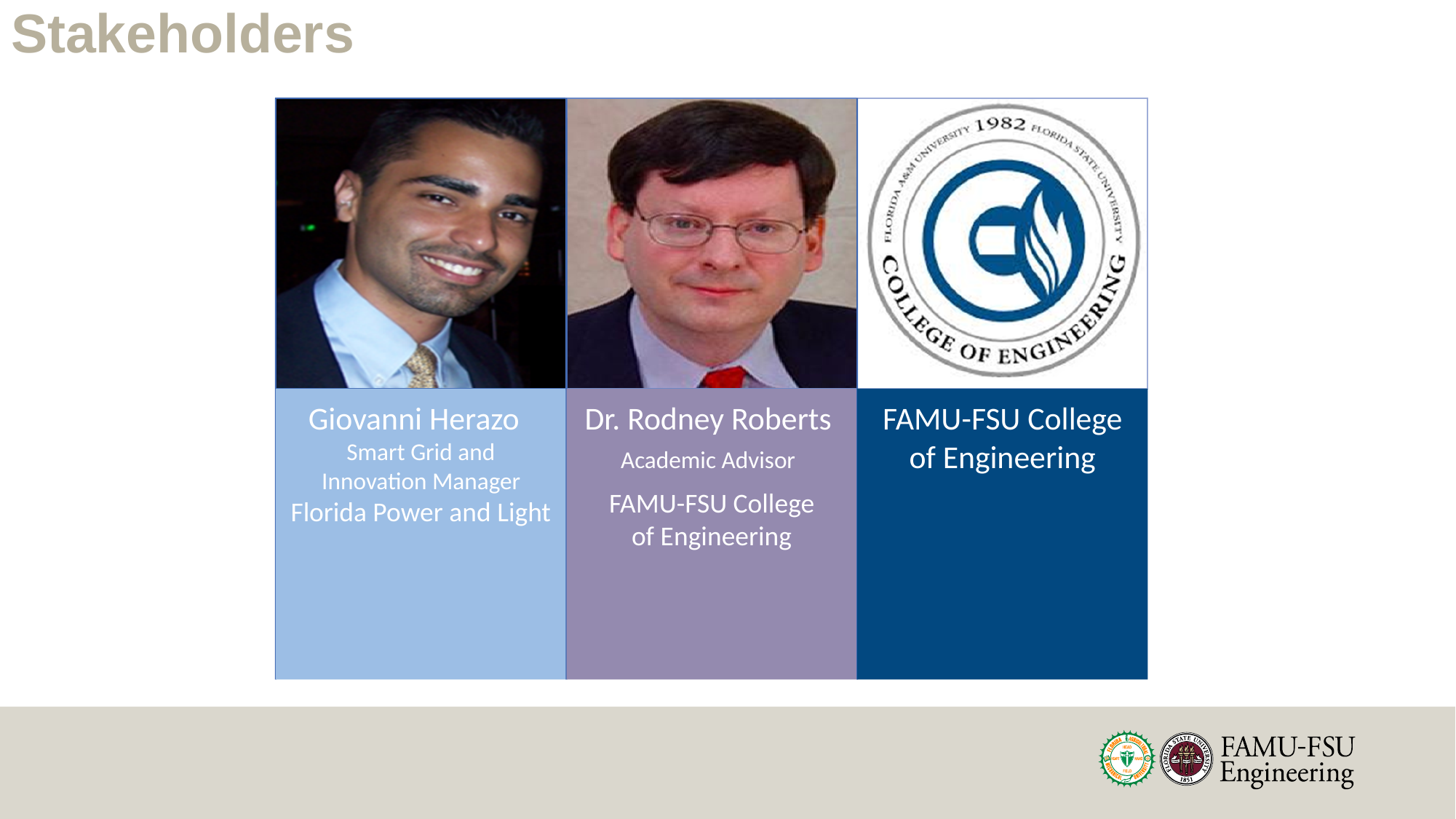

# Stakeholders
Giovanni Herazo   Smart Grid and Innovation Manager Florida Power and Light
Dr. Rodney Roberts  Academic Advisor
FAMU-FSU College of Engineering
FAMU-FSU College of Engineering